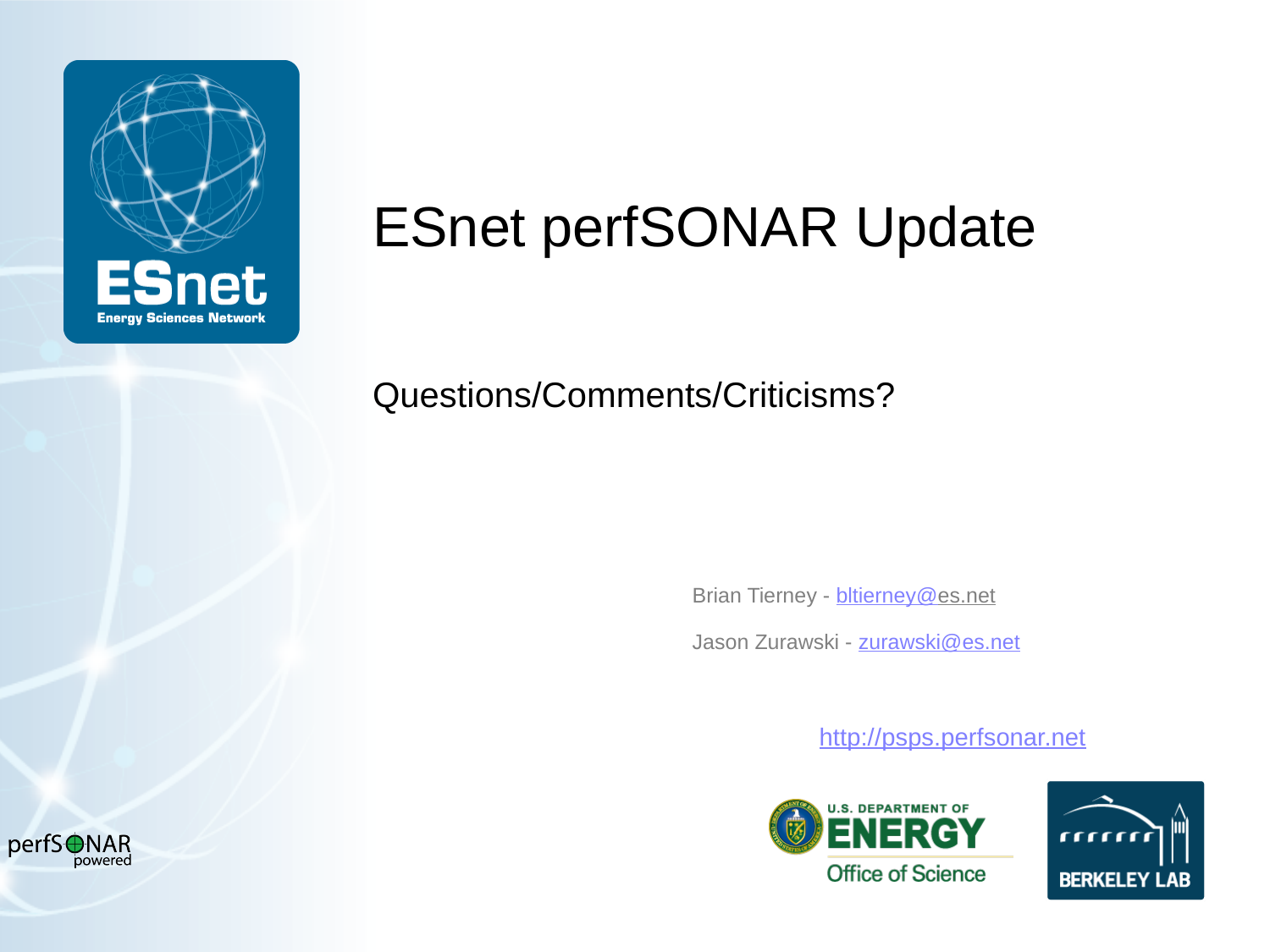

# ESnet perfSONAR Update
Questions/Comments/Criticisms?
Brian Tierney - bltierney@es.net
Jason Zurawski - zurawski@es.net

	http://psps.perfsonar.net